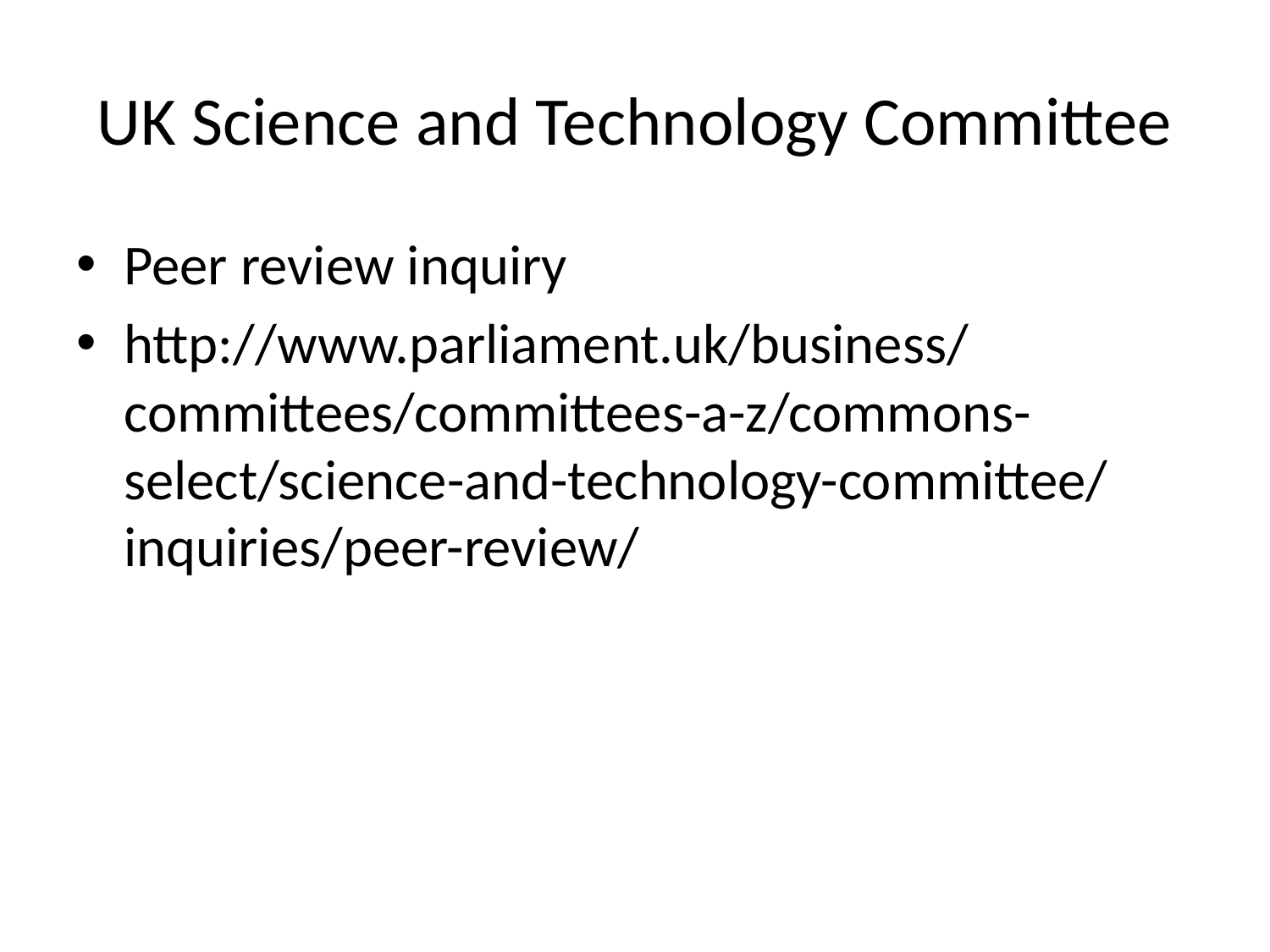

# UK Science and Technology Committee
Peer review inquiry
http://www.parliament.uk/business/committees/committees-a-z/commons-select/science-and-technology-committee/inquiries/peer-review/